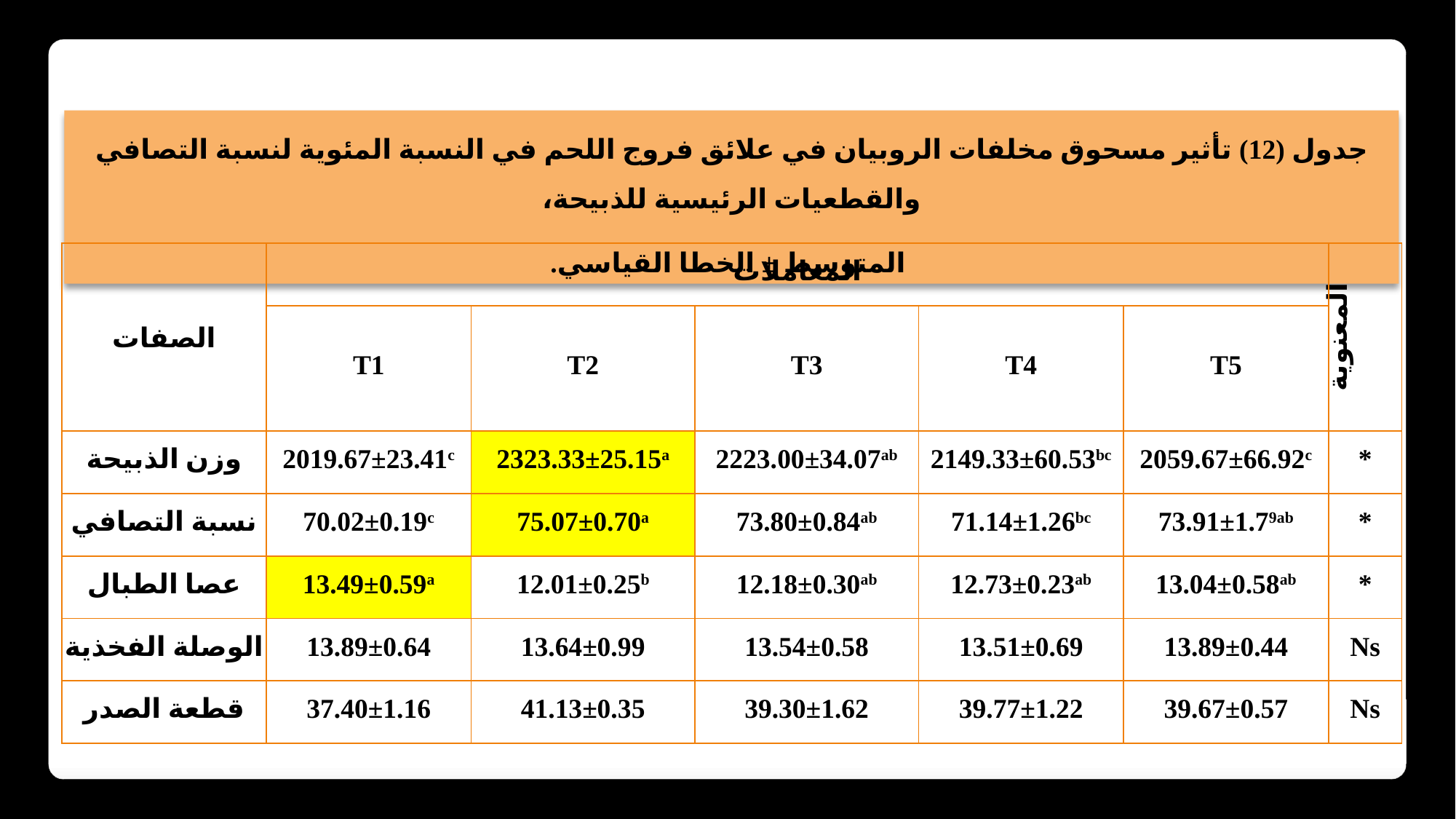

جدول (12) تأثير مسحوق مخلفات الروبيان في علائق فروج اللحم في النسبة المئوية لنسبة التصافي والقطعيات الرئيسية للذبيحة،
 المتوسط ± الخطا القياسي.
| الصفات | المعاملات |  |  |  |  | المعنوية |
| --- | --- | --- | --- | --- | --- | --- |
|  | T1 | T2 | T3 | T4 | T5 |  |
| وزن الذبيحة | 2019.67±23.41c | 2323.33±25.15a | 2223.00±34.07ab | 2149.33±60.53bc | 2059.67±66.92c | \* |
| نسبة التصافي | 70.02±0.19c | 75.07±0.70a | 73.80±0.84ab | 71.14±1.26bc | 73.91±1.79ab | \* |
| عصا الطبال | 13.49±0.59a | 12.01±0.25b | 12.18±0.30ab | 12.73±0.23ab | 13.04±0.58ab | \* |
| الوصلة الفخذية | 13.89±0.64 | 13.64±0.99 | 13.54±0.58 | 13.51±0.69 | 13.89±0.44 | Ns |
| قطعة الصدر | 37.40±1.16 | 41.13±0.35 | 39.30±1.62 | 39.77±1.22 | 39.67±0.57 | Ns |